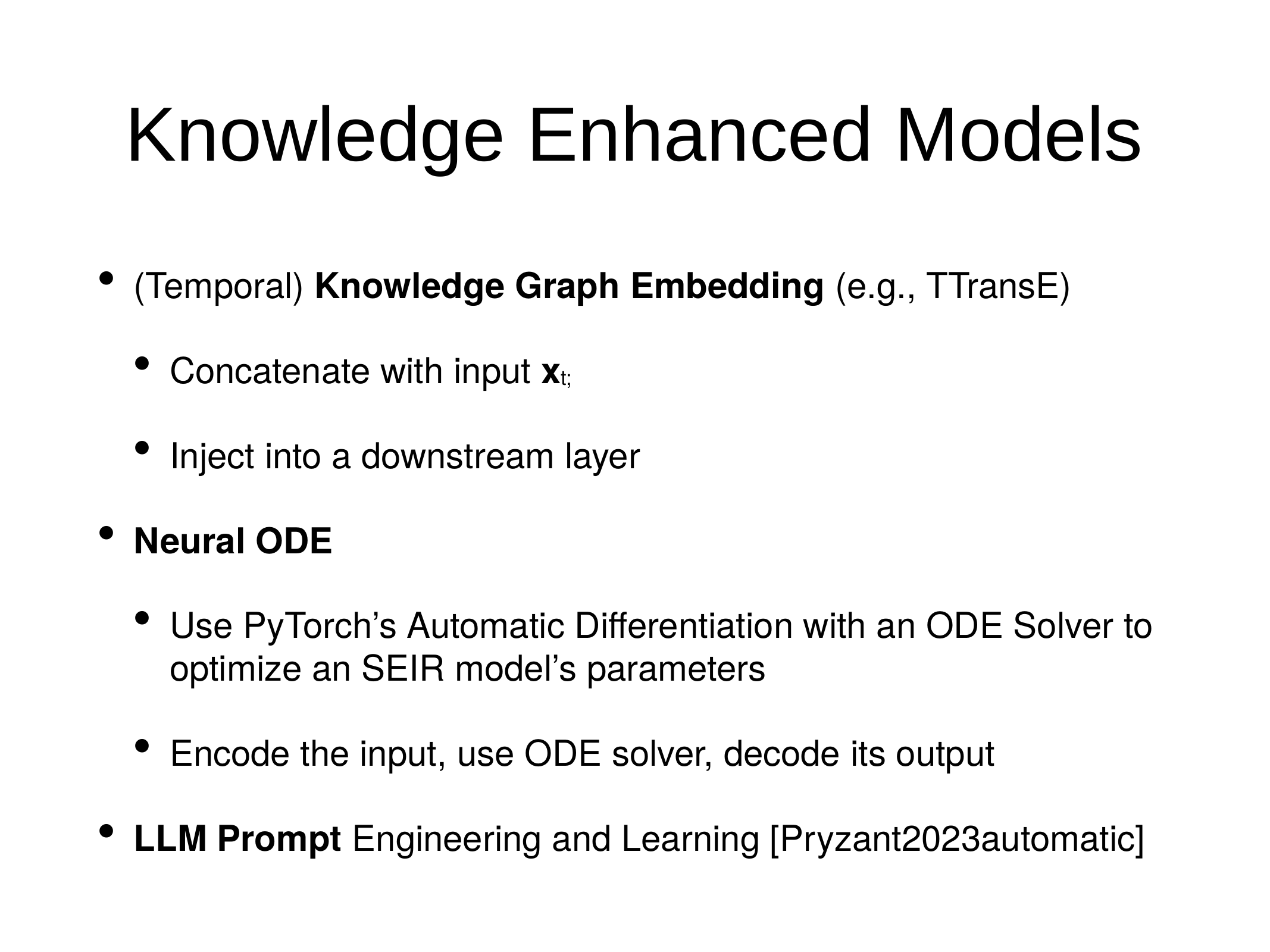

# Knowledge Enhanced Models
(Temporal) Knowledge Graph Embedding (e.g., TTransE)
Concatenate with input xt;
Inject into a downstream layer
Neural ODE
Use PyTorch’s Automatic Differentiation with an ODE Solver to optimize an SEIR model’s parameters
Encode the input, use ODE solver, decode its output
LLM Prompt Engineering and Learning [Pryzant2023automatic]